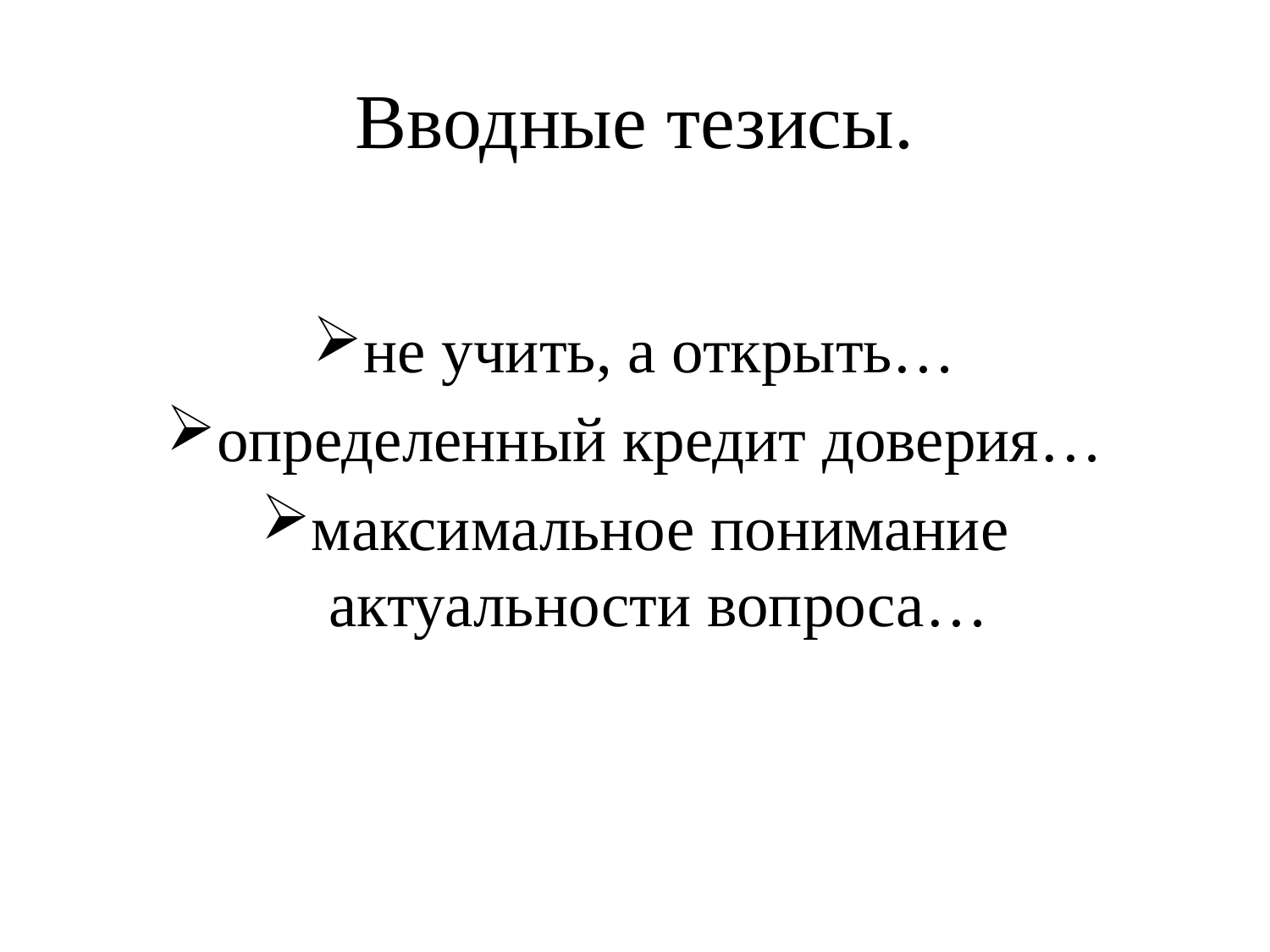

# Вводные тезисы.

не учить, а открыть…
определенный кредит доверия…
максимальное понимание актуальности вопроса…